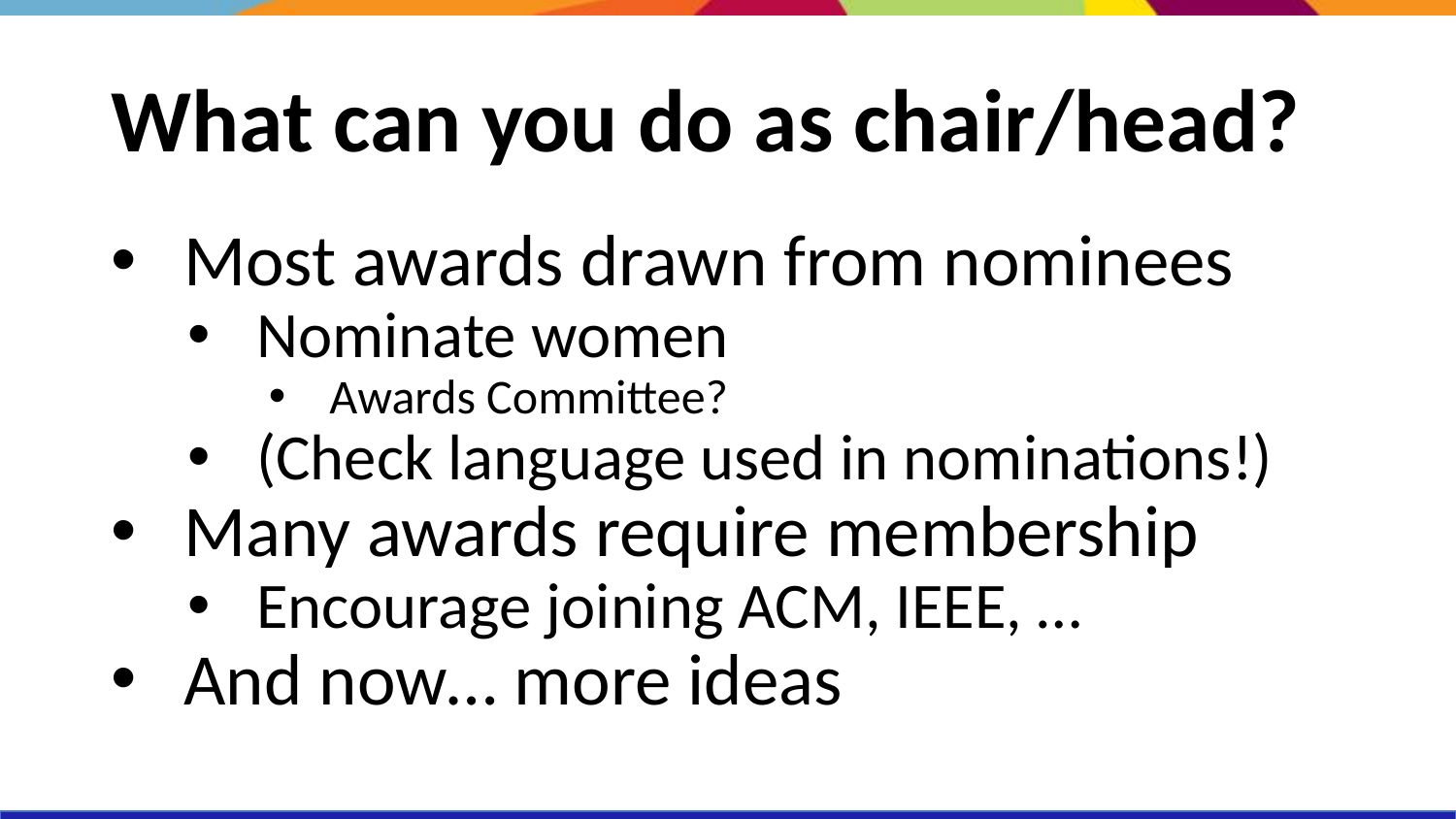

# What can you do as chair/head?
Most awards drawn from nominees
Nominate women
Awards Committee?
(Check language used in nominations!)
Many awards require membership
Encourage joining ACM, IEEE, …
And now… more ideas